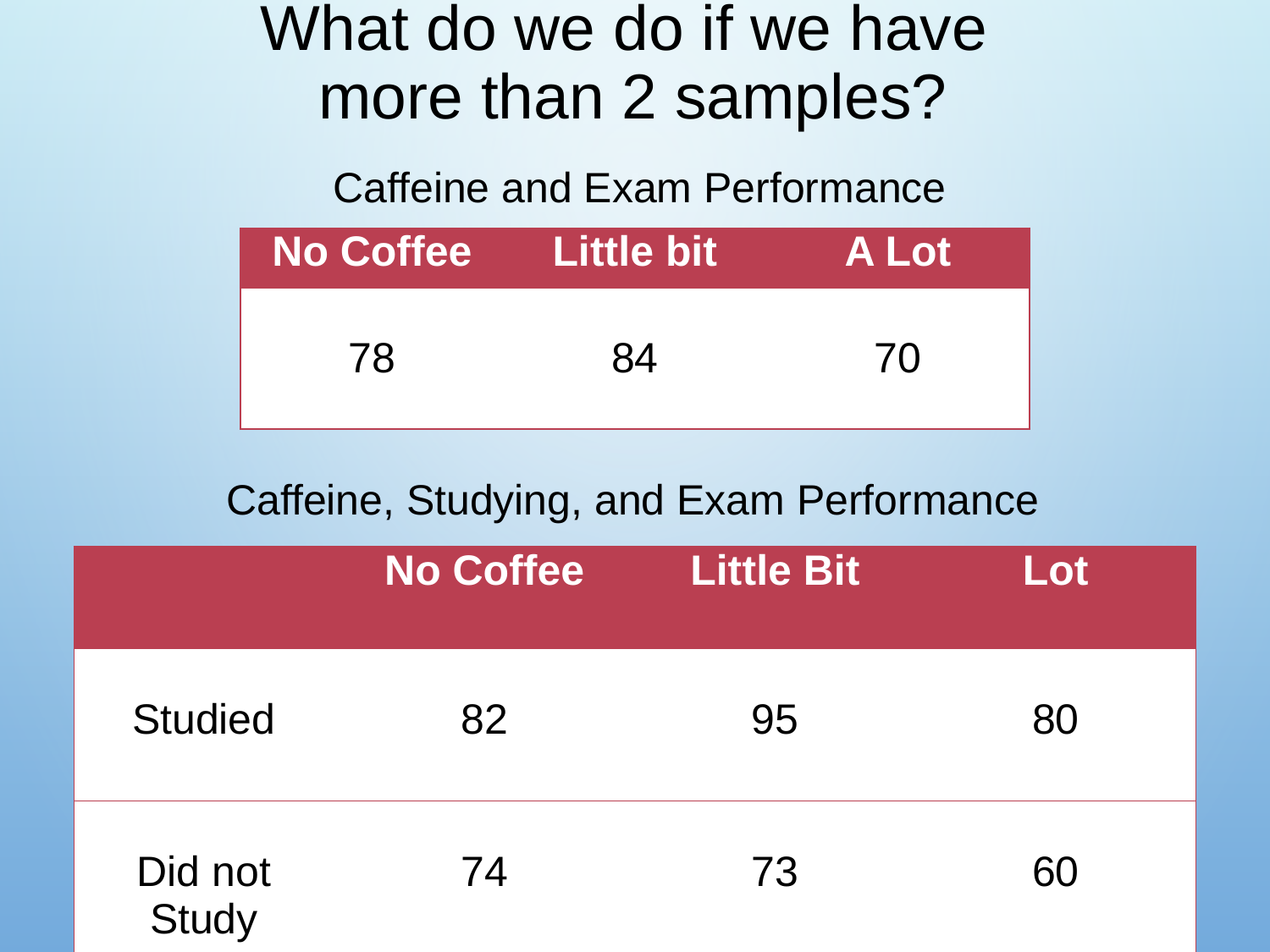

# What do we do if we have more than 2 samples?
Caffeine and Exam Performance
| No Coffee | Little bit | A Lot |
| --- | --- | --- |
| 78 | 84 | 70 |
Caffeine, Studying, and Exam Performance

|  | No Coffee | Little Bit | Lot |
| --- | --- | --- | --- |
| Studied | 82 | 95 | 80 |
| Did not Study | 74 | 73 | 60 |